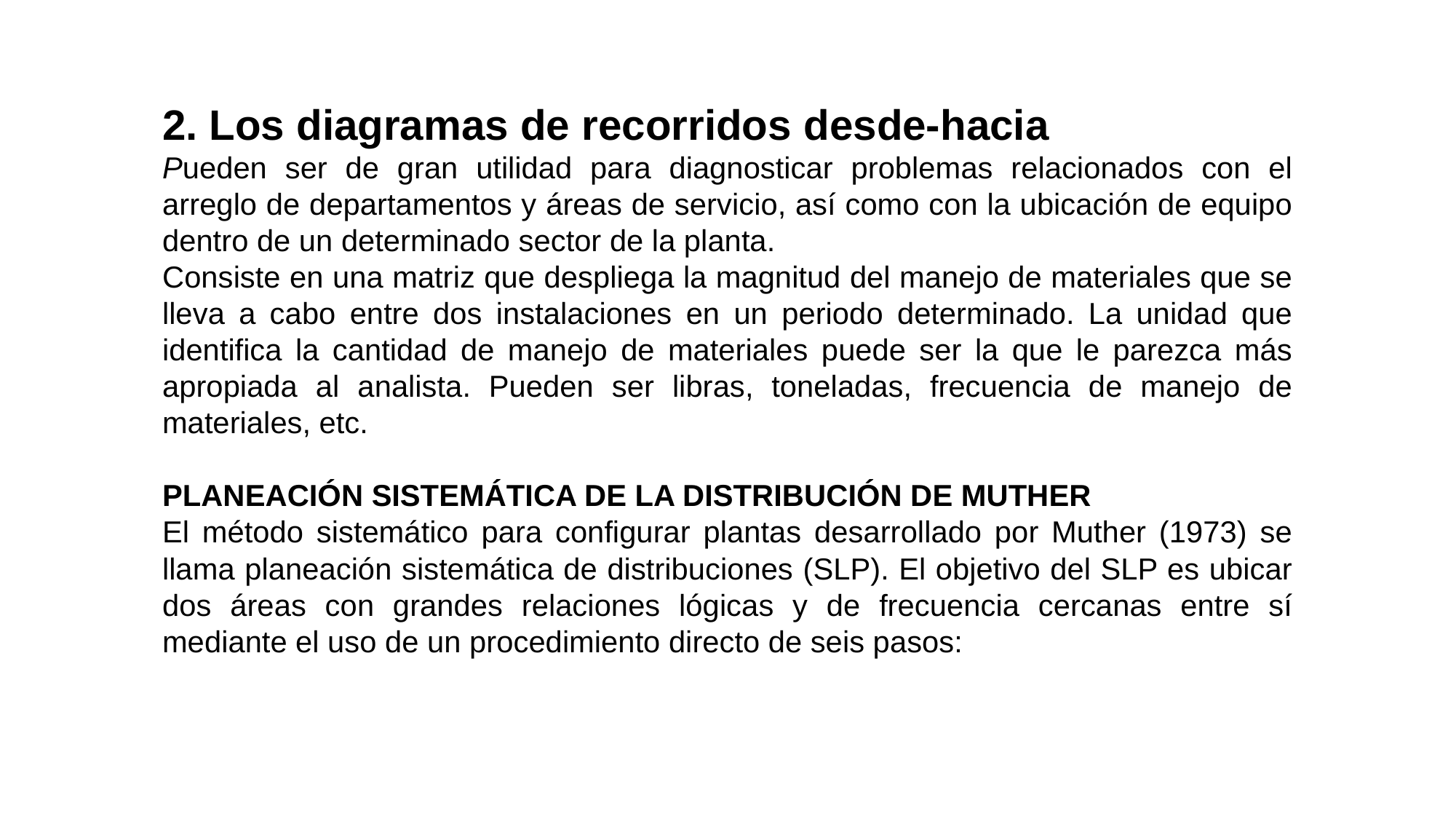

2. Los diagramas de recorridos desde-hacia
Pueden ser de gran utilidad para diagnosticar problemas relacionados con el arreglo de departamentos y áreas de servicio, así como con la ubicación de equipo dentro de un determinado sector de la planta.
Consiste en una matriz que despliega la magnitud del manejo de materiales que se lleva a cabo entre dos instalaciones en un periodo determinado. La unidad que identifica la cantidad de manejo de materiales puede ser la que le parezca más apropiada al analista. Pueden ser libras, toneladas, frecuencia de manejo de materiales, etc.

PLANEACIÓN SISTEMÁTICA DE LA DISTRIBUCIÓN DE MUTHER
El método sistemático para configurar plantas desarrollado por Muther (1973) se llama planeación sistemática de distribuciones (SLP). El objetivo del SLP es ubicar dos áreas con grandes relaciones lógicas y de frecuencia cercanas entre sí mediante el uso de un procedimiento directo de seis pasos: